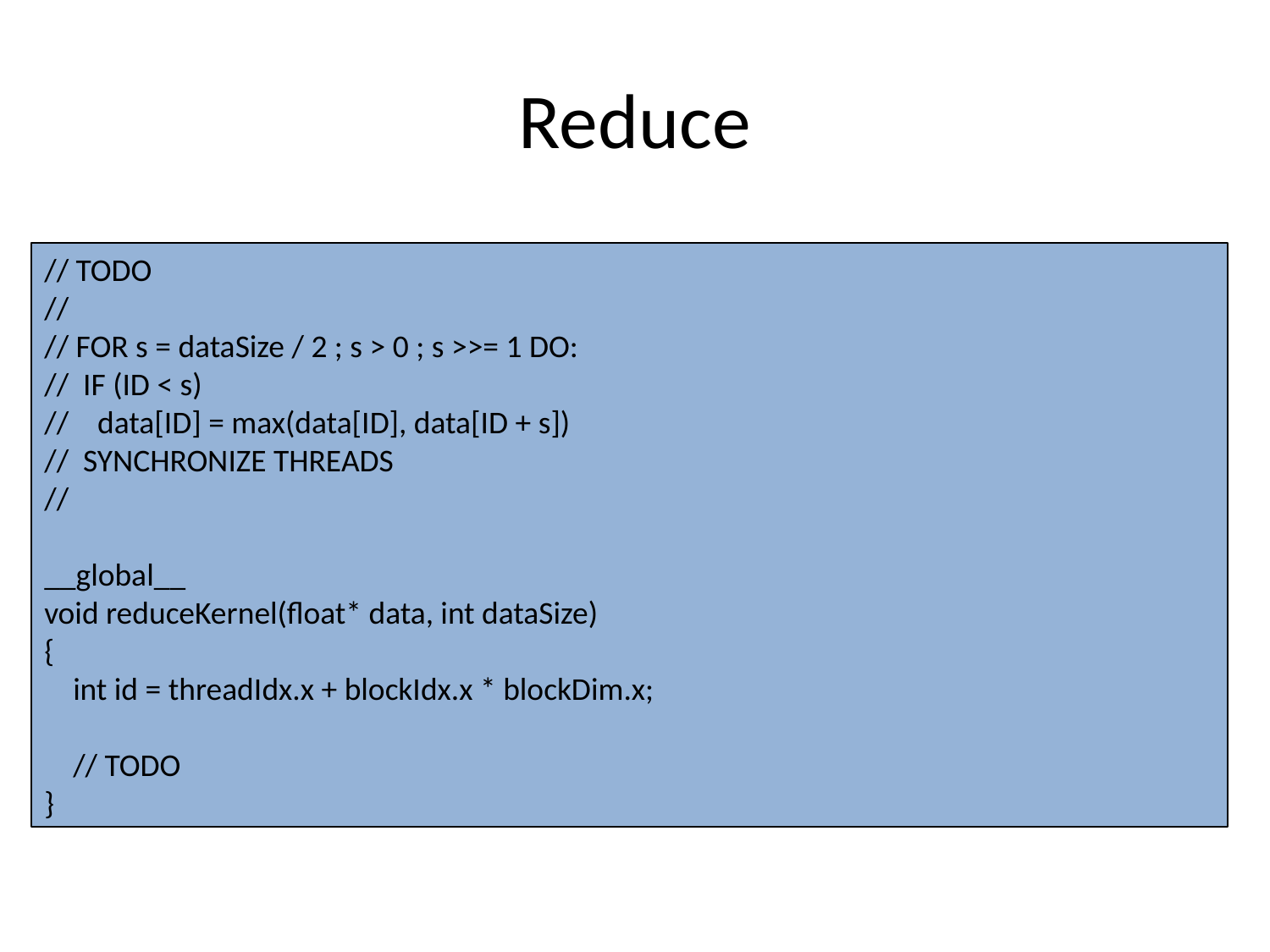

# Reduce
// TODO
//
// FOR s = dataSize / 2 ; s > 0 ; s >>= 1 DO:
//  IF (ID < s)
//    data[ID] = max(data[ID], data[ID + s])
//  SYNCHRONIZE THREADS
//

__global__
void reduceKernel(float* data, int dataSize)
{
    int id = threadIdx.x + blockIdx.x * blockDim.x;

    // TODO
}